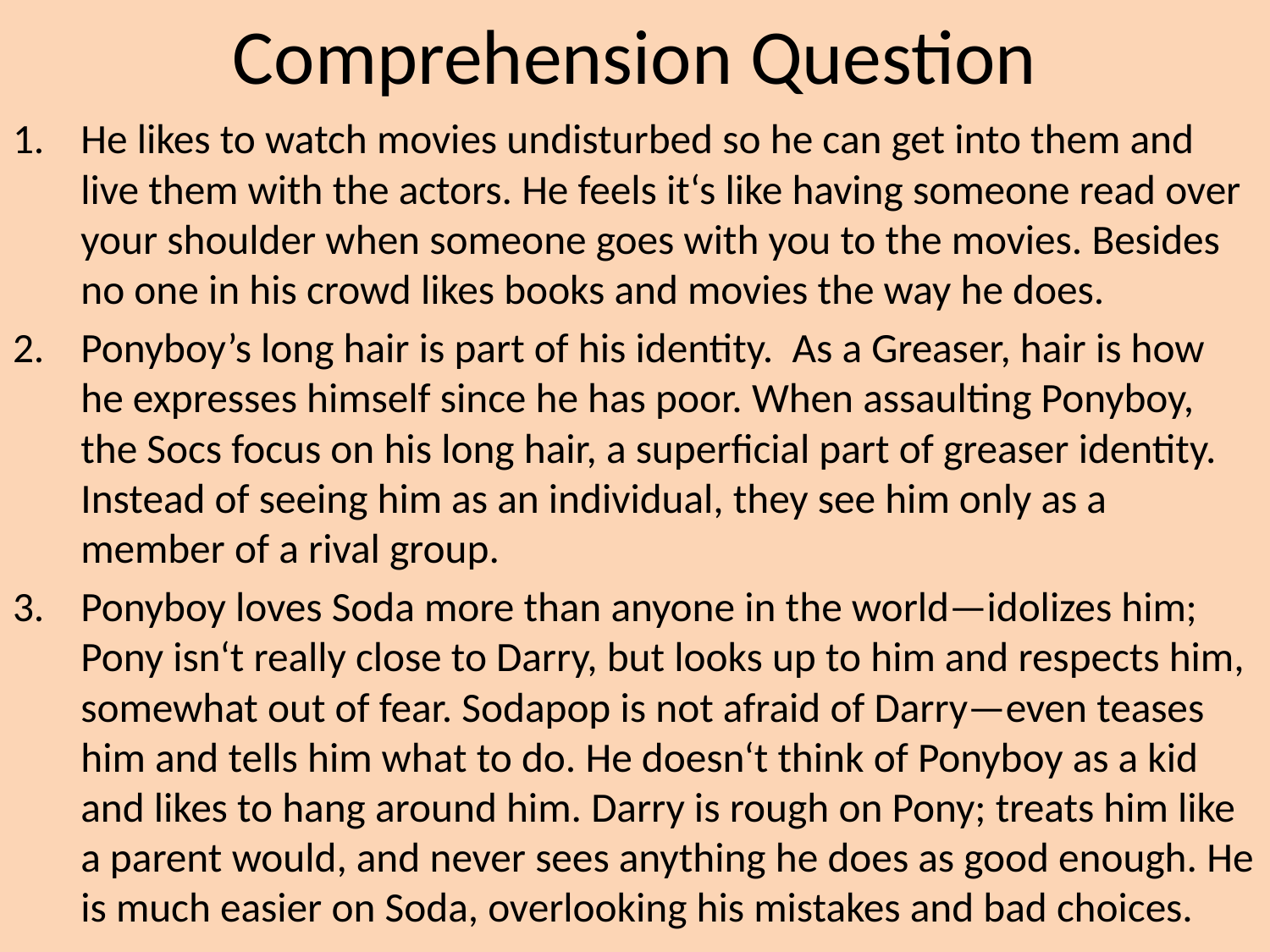

# Comprehension Question
He likes to watch movies undisturbed so he can get into them and live them with the actors. He feels it‘s like having someone read over your shoulder when someone goes with you to the movies. Besides no one in his crowd likes books and movies the way he does.
Ponyboy’s long hair is part of his identity.  As a Greaser, hair is how he expresses himself since he has poor. When assaulting Ponyboy, the Socs focus on his long hair, a superficial part of greaser identity. Instead of seeing him as an individual, they see him only as a member of a rival group.
Ponyboy loves Soda more than anyone in the world—idolizes him; Pony isn‘t really close to Darry, but looks up to him and respects him, somewhat out of fear. Sodapop is not afraid of Darry—even teases him and tells him what to do. He doesn‘t think of Ponyboy as a kid and likes to hang around him. Darry is rough on Pony; treats him like a parent would, and never sees anything he does as good enough. He is much easier on Soda, overlooking his mistakes and bad choices.